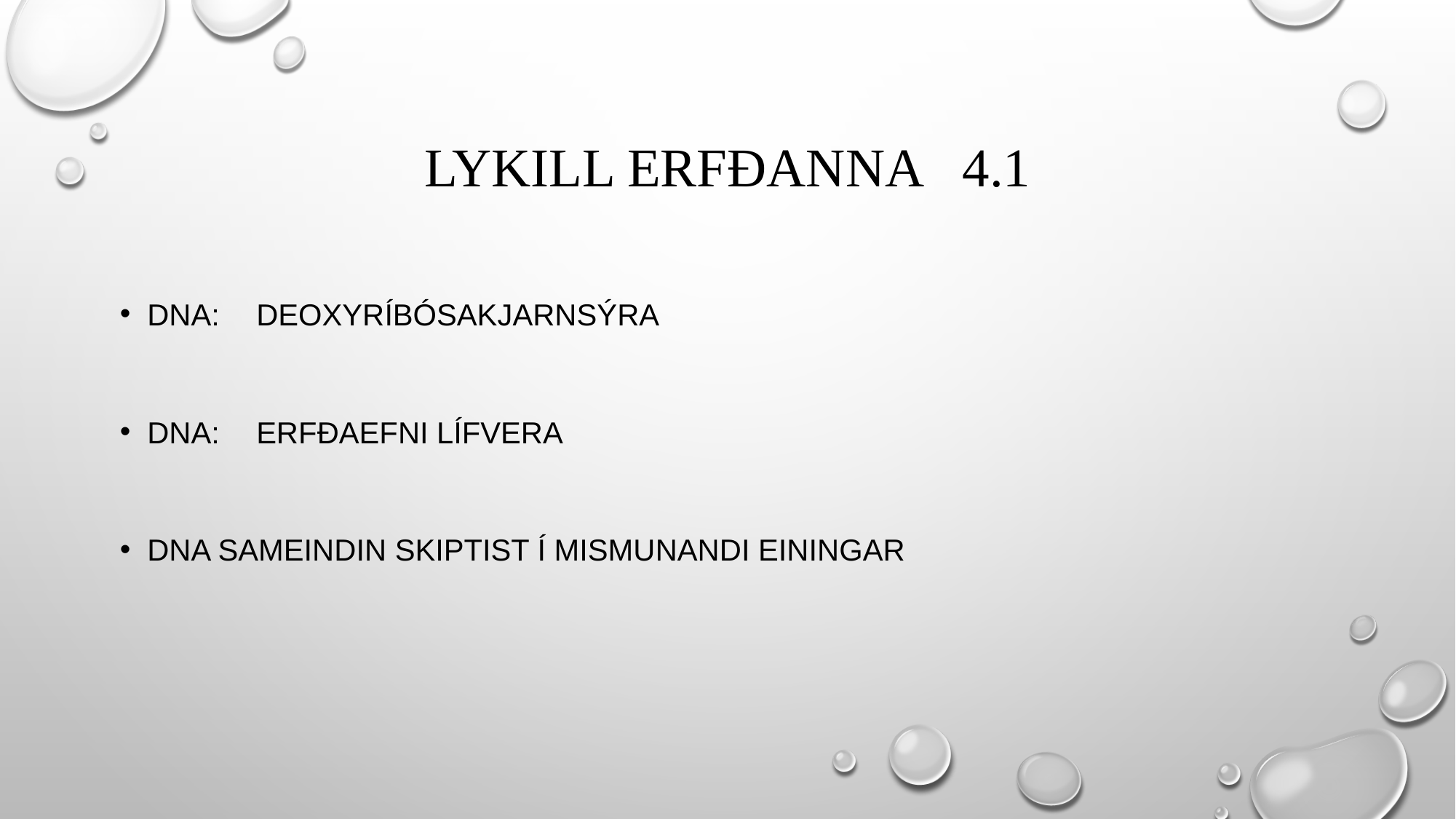

# Lykill erfðanna   4.1
DNA: 	Deoxyríbósakjarnsýra

DNA:  	erfðaefni lífvera

DNA sameindin skiptist í mismunandi einingar